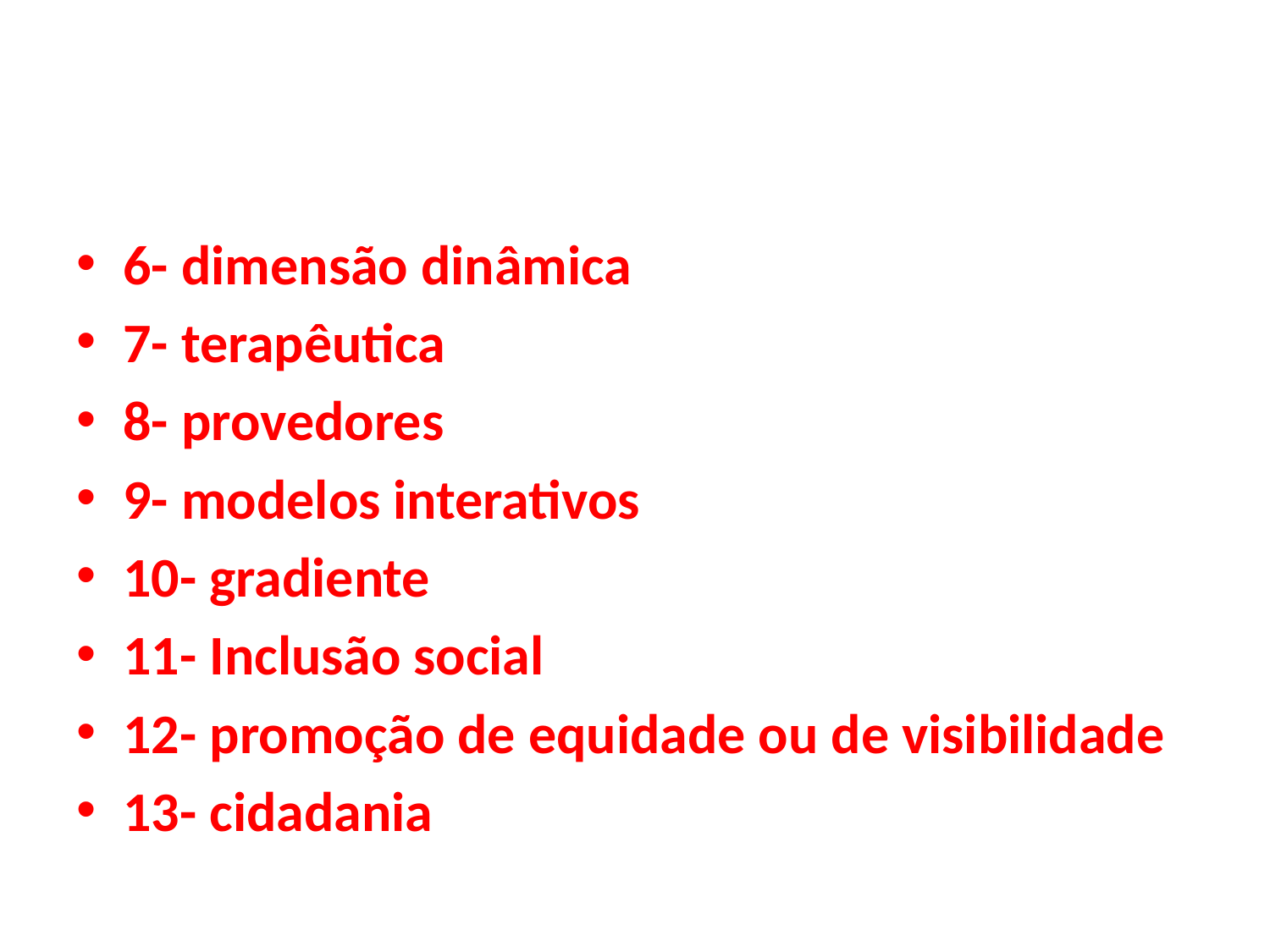

#
6- dimensão dinâmica
7- terapêutica
8- provedores
9- modelos interativos
10- gradiente
11- Inclusão social
12- promoção de equidade ou de visibilidade
13- cidadania